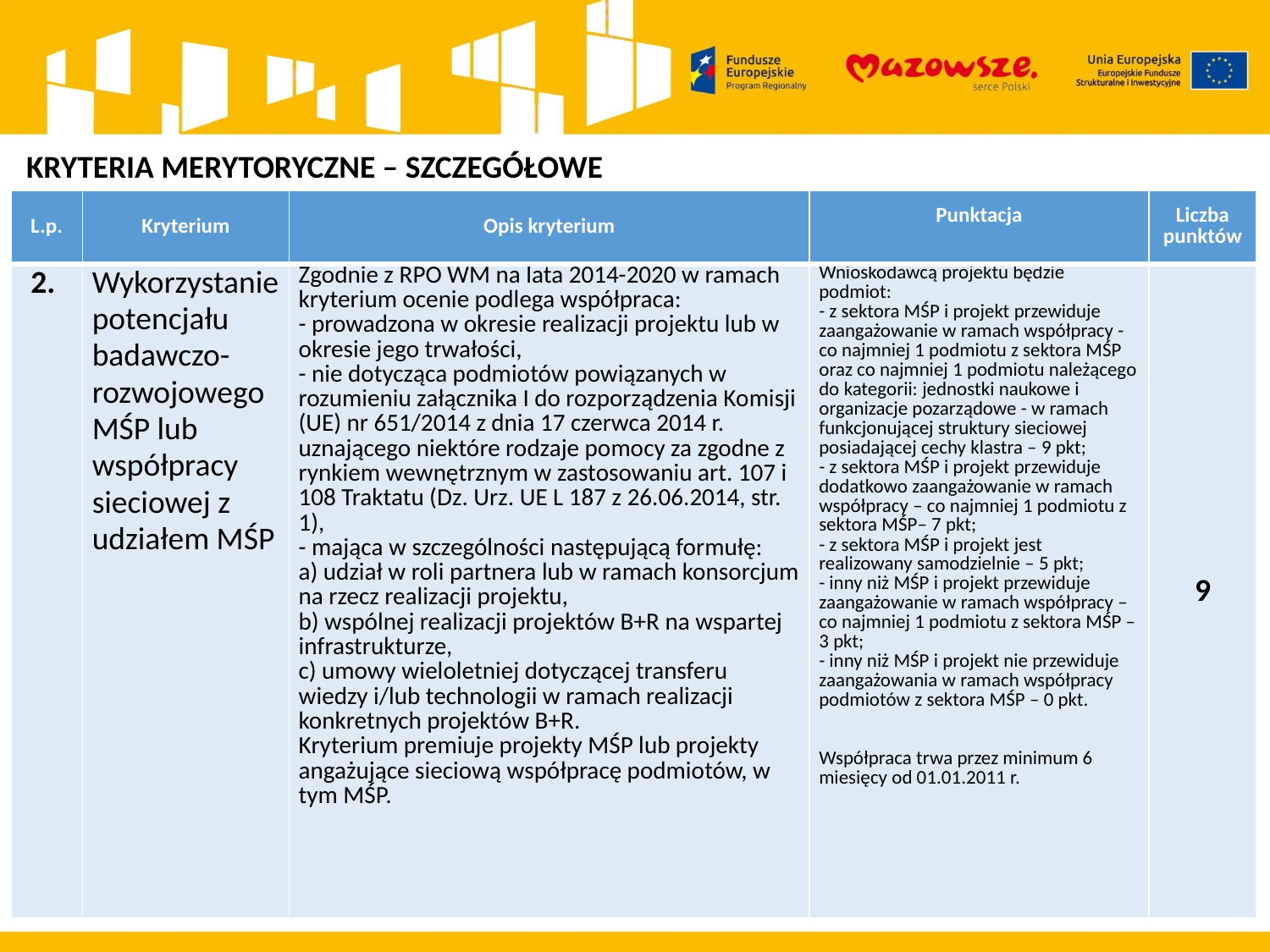

KRYTERIA MERYTORYCZNE – SZCZEGÓŁOWE
| L.p. | Kryterium | Opis kryterium | Punktacja | Liczba punktów |
| --- | --- | --- | --- | --- |
| 2. | Wykorzystanie potencjału badawczo-rozwojowego MŚP lub współpracy sieciowej z udziałem MŚP | Zgodnie z RPO WM na lata 2014-2020 w ramach kryterium ocenie podlega współpraca: - prowadzona w okresie realizacji projektu lub w okresie jego trwałości, - nie dotycząca podmiotów powiązanych w rozumieniu załącznika I do rozporządzenia Komisji (UE) nr 651/2014 z dnia 17 czerwca 2014 r. uznającego niektóre rodzaje pomocy za zgodne z rynkiem wewnętrznym w zastosowaniu art. 107 i 108 Traktatu (Dz. Urz. UE L 187 z 26.06.2014, str. 1), - mająca w szczególności następującą formułę: a) udział w roli partnera lub w ramach konsorcjum na rzecz realizacji projektu, b) wspólnej realizacji projektów B+R na wspartej infrastrukturze, c) umowy wieloletniej dotyczącej transferu wiedzy i/lub technologii w ramach realizacji konkretnych projektów B+R. Kryterium premiuje projekty MŚP lub projekty angażujące sieciową współpracę podmiotów, w tym MŚP. | Wnioskodawcą projektu będzie podmiot: - z sektora MŚP i projekt przewiduje zaangażowanie w ramach współpracy - co najmniej 1 podmiotu z sektora MŚP oraz co najmniej 1 podmiotu należącego do kategorii: jednostki naukowe i organizacje pozarządowe - w ramach funkcjonującej struktury sieciowej posiadającej cechy klastra – 9 pkt; - z sektora MŚP i projekt przewiduje dodatkowo zaangażowanie w ramach współpracy – co najmniej 1 podmiotu z sektora MŚP– 7 pkt; - z sektora MŚP i projekt jest realizowany samodzielnie – 5 pkt; - inny niż MŚP i projekt przewiduje zaangażowanie w ramach współpracy – co najmniej 1 podmiotu z sektora MŚP – 3 pkt; - inny niż MŚP i projekt nie przewiduje zaangażowania w ramach współpracy podmiotów z sektora MŚP – 0 pkt. Współpraca trwa przez minimum 6 miesięcy od 01.01.2011 r. | 9 |